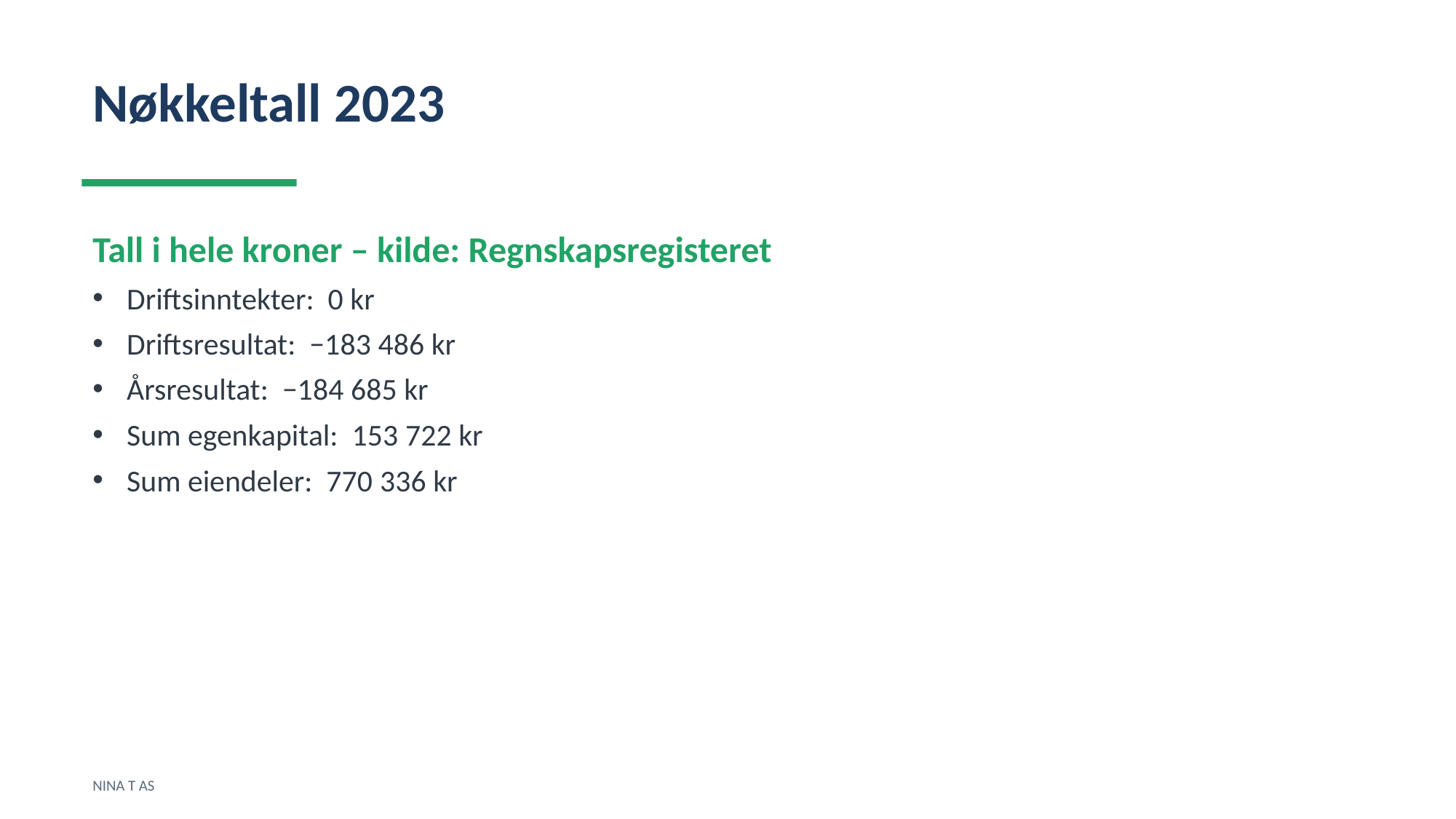

Nøkkeltall 2023

Tall i hele kroner – kilde: Regnskapsregisteret
Driftsinntekter:  0 kr
Driftsresultat:  −183 486 kr
Årsresultat:  −184 685 kr
Sum egenkapital:  153 722 kr
Sum eiendeler:  770 336 kr
NINA T AS